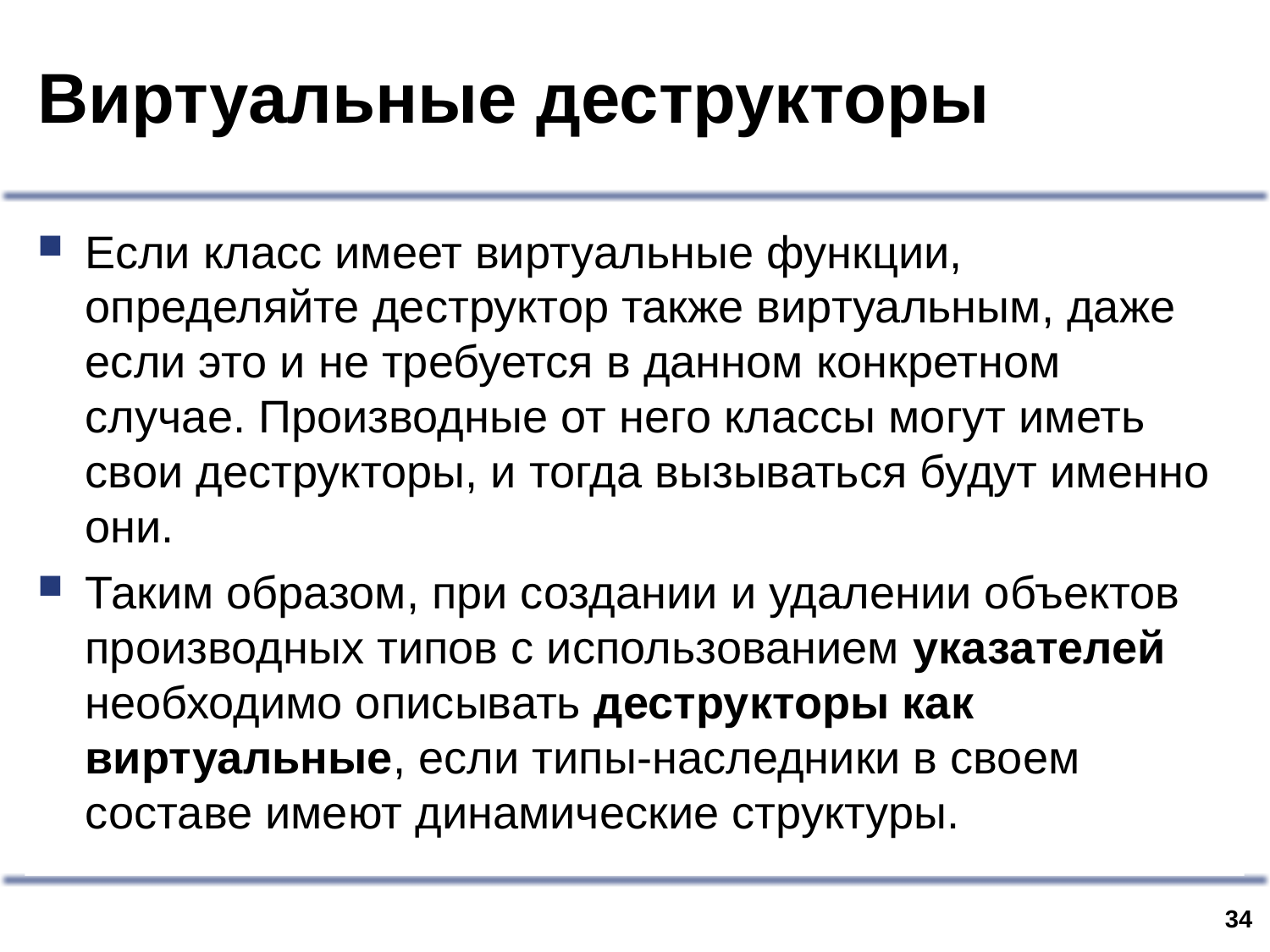

# Виртуальные деструкторы
Если класс имеет виртуальные функции, определяйте деструктор также виртуальным, даже если это и не требуется в данном конкретном случае. Производные от него классы могут иметь свои деструкторы, и тогда вызываться будут именно они.
Таким образом, при создании и удалении объектов производных типов с использованием указателей необходимо описывать деструкторы как виртуальные, если типы-наследники в своем составе имеют динамические структуры.
34